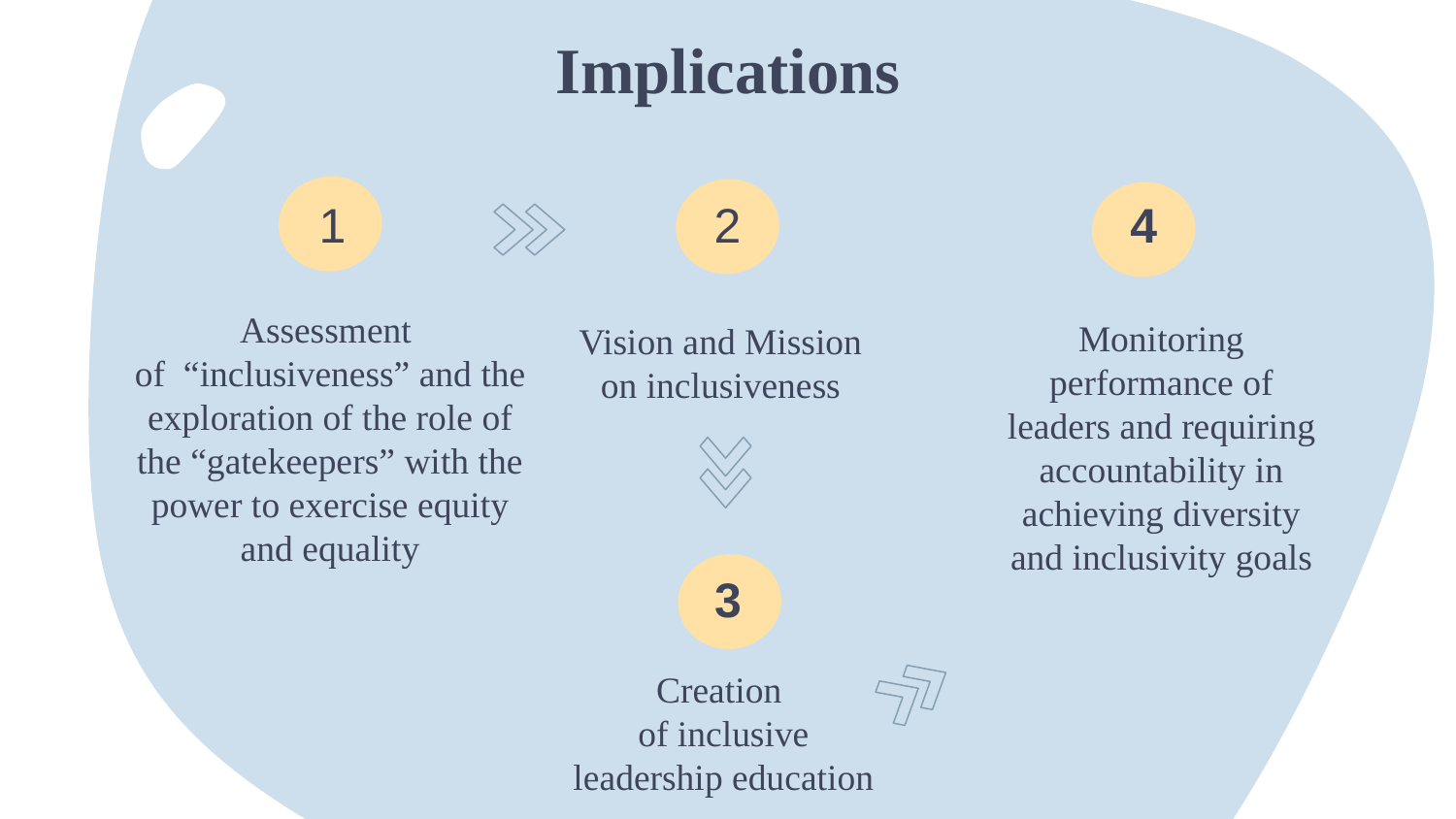

# Implications

1
2
4

Assessment
of  “inclusiveness” and the exploration of the role of the “gatekeepers” with the power to exercise equity and equality
Monitoring performance of leaders and requiring accountability in achieving diversity and inclusivity goals
Vision and Mission on inclusiveness

3

Creation
of inclusive leadership education